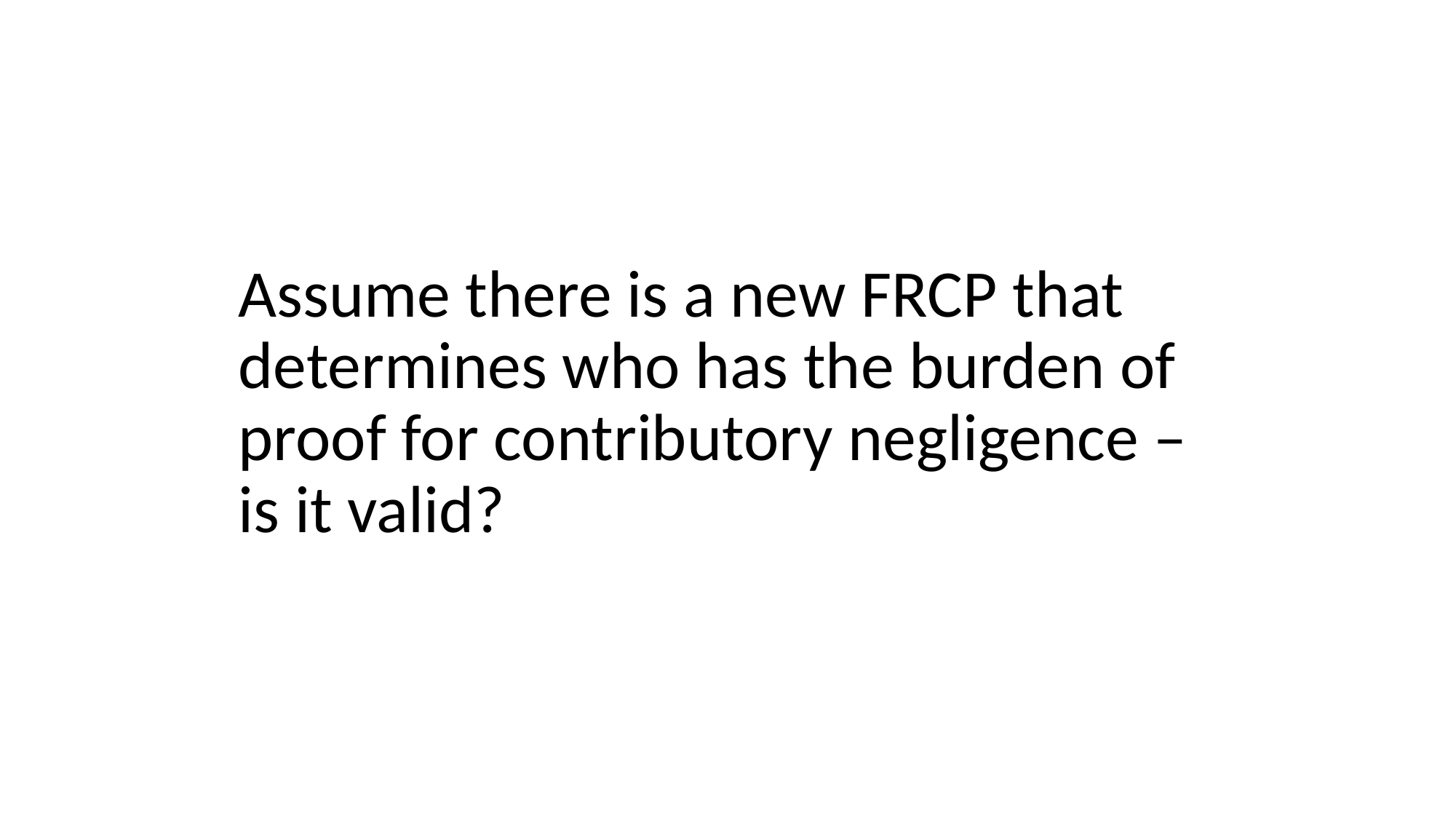

# Assume there is a new FRCP that determines who has the burden of proof for contributory negligence – is it valid?